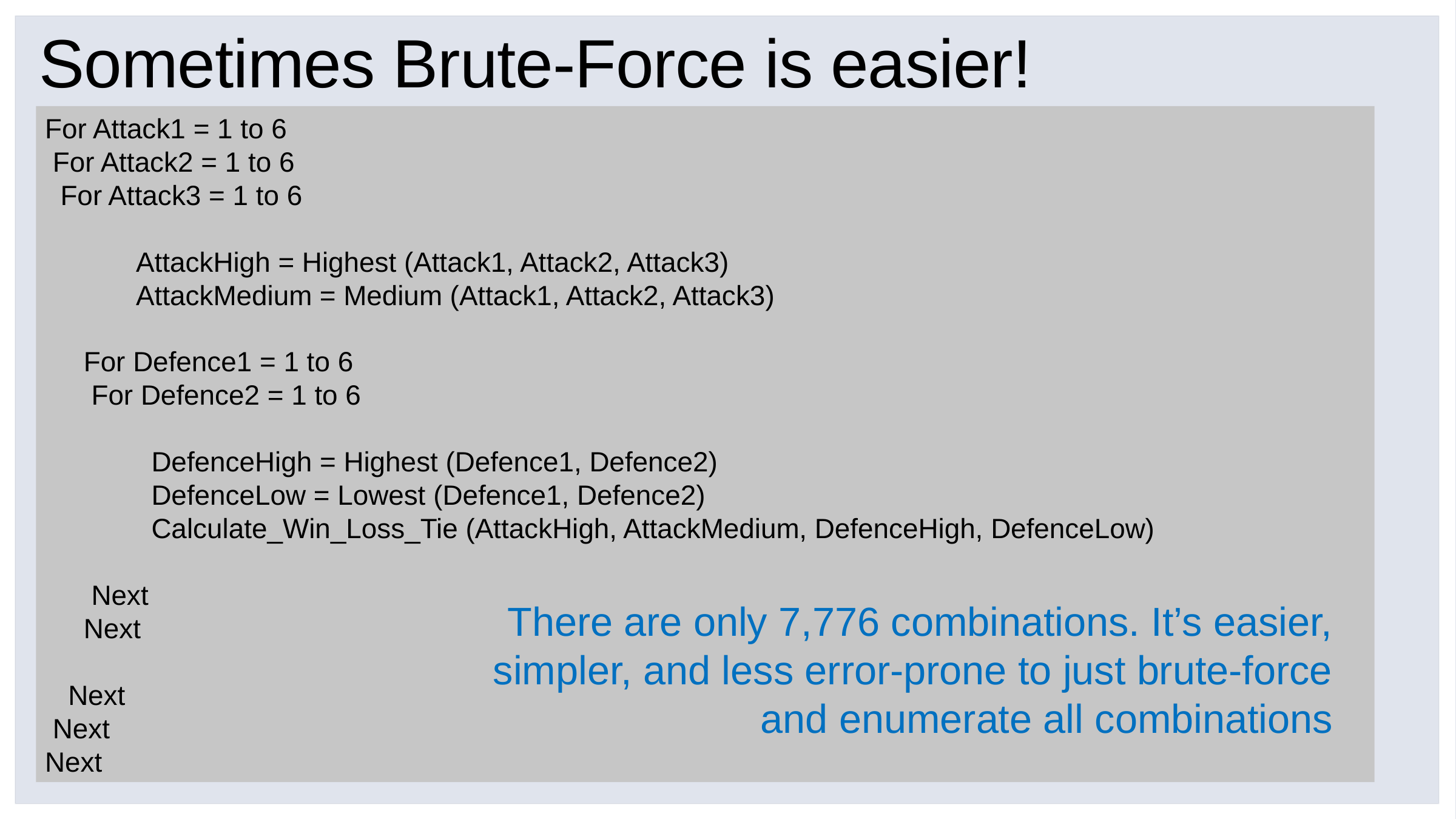

Sometimes Brute-Force is easier!
For Attack1 = 1 to 6
 For Attack2 = 1 to 6
  For Attack3 = 1 to 6

	AttackHigh = Highest (Attack1, Attack2, Attack3)
	AttackMedium = Medium (Attack1, Attack2, Attack3)

     For Defence1 = 1 to 6
      For Defence2 = 1 to 6

	  DefenceHigh = Highest (Defence1, Defence2)
	  DefenceLow = Lowest (Defence1, Defence2)
	  Calculate_Win_Loss_Tie (AttackHigh, AttackMedium, DefenceHigh, DefenceLow)

      Next
     Next

   Next
 Next
Next
There are only 7,776 combinations. It’s easier, simpler, and less error-prone to just brute-force and enumerate all combinations